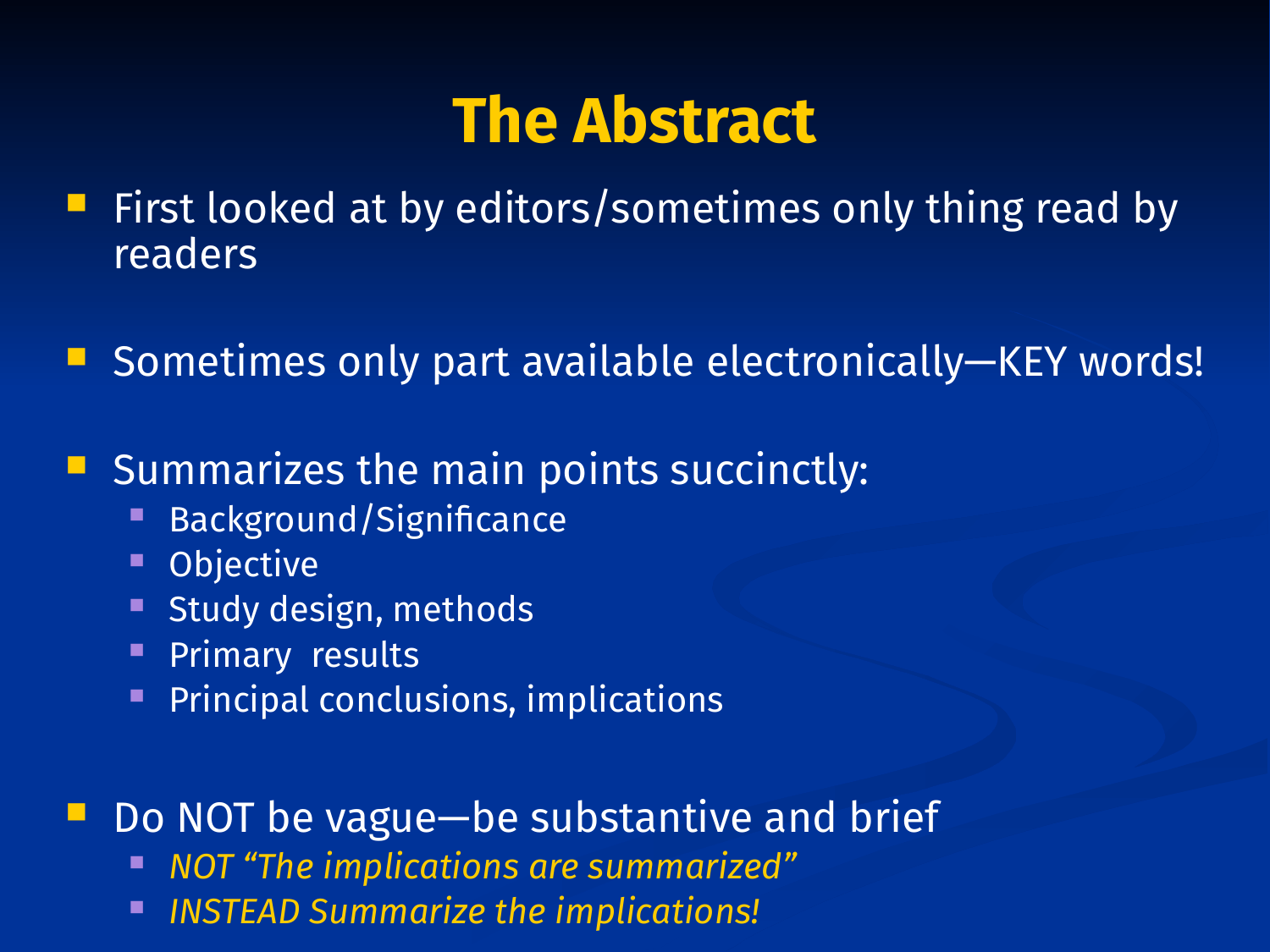

# The Abstract
First looked at by editors/sometimes only thing read by readers

Sometimes only part available electronically—KEY words!

Summarizes the main points succinctly:
Background/Significance
Objective
Study design, methods
Primary  results
Principal conclusions, implications

Do NOT be vague—be substantive and brief
NOT “The implications are summarized”
INSTEAD Summarize the implications!